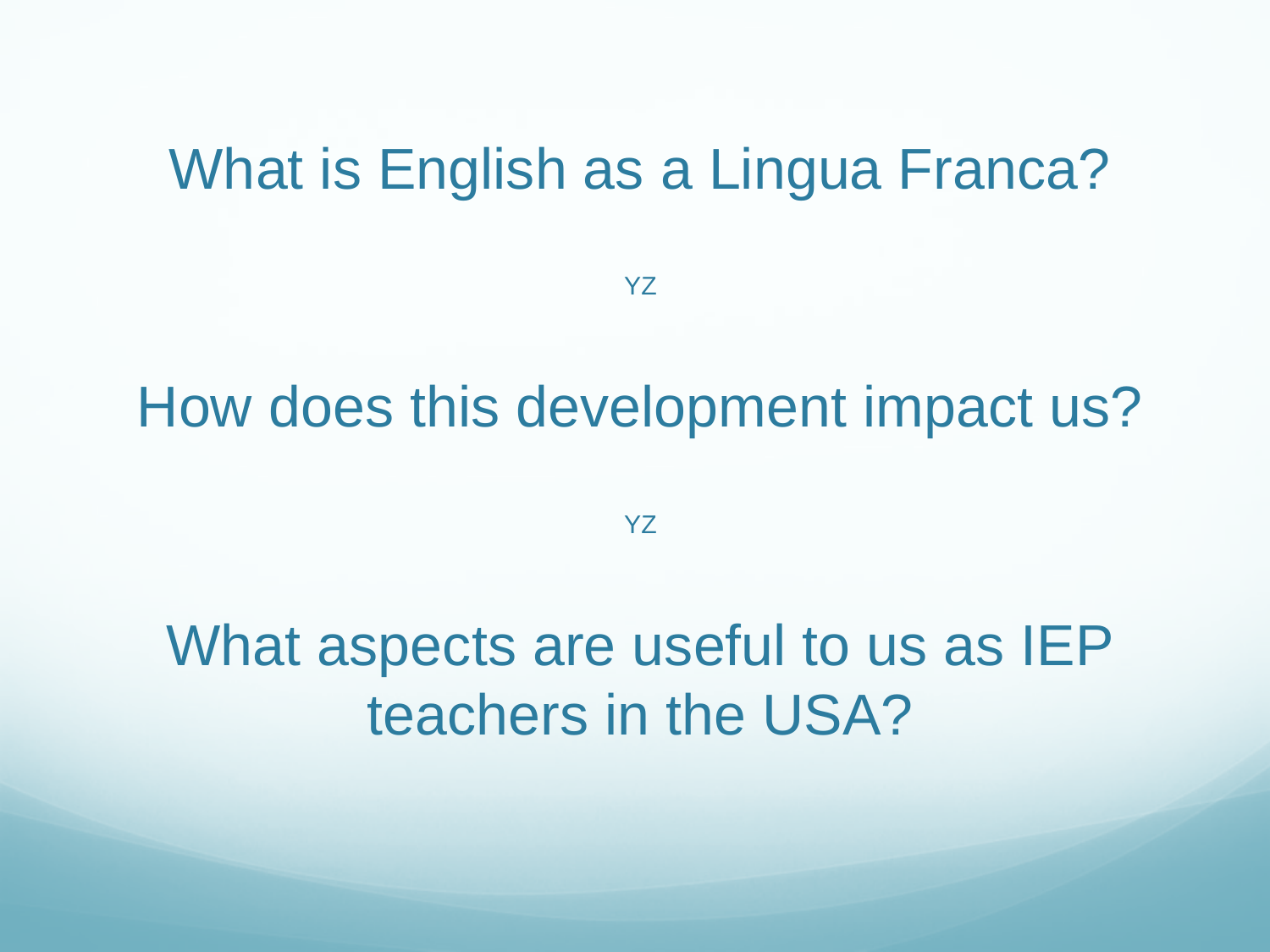

# What is English as a Lingua Franca? YZ How does this development impact us? YZ What aspects are useful to us as IEP teachers in the USA?